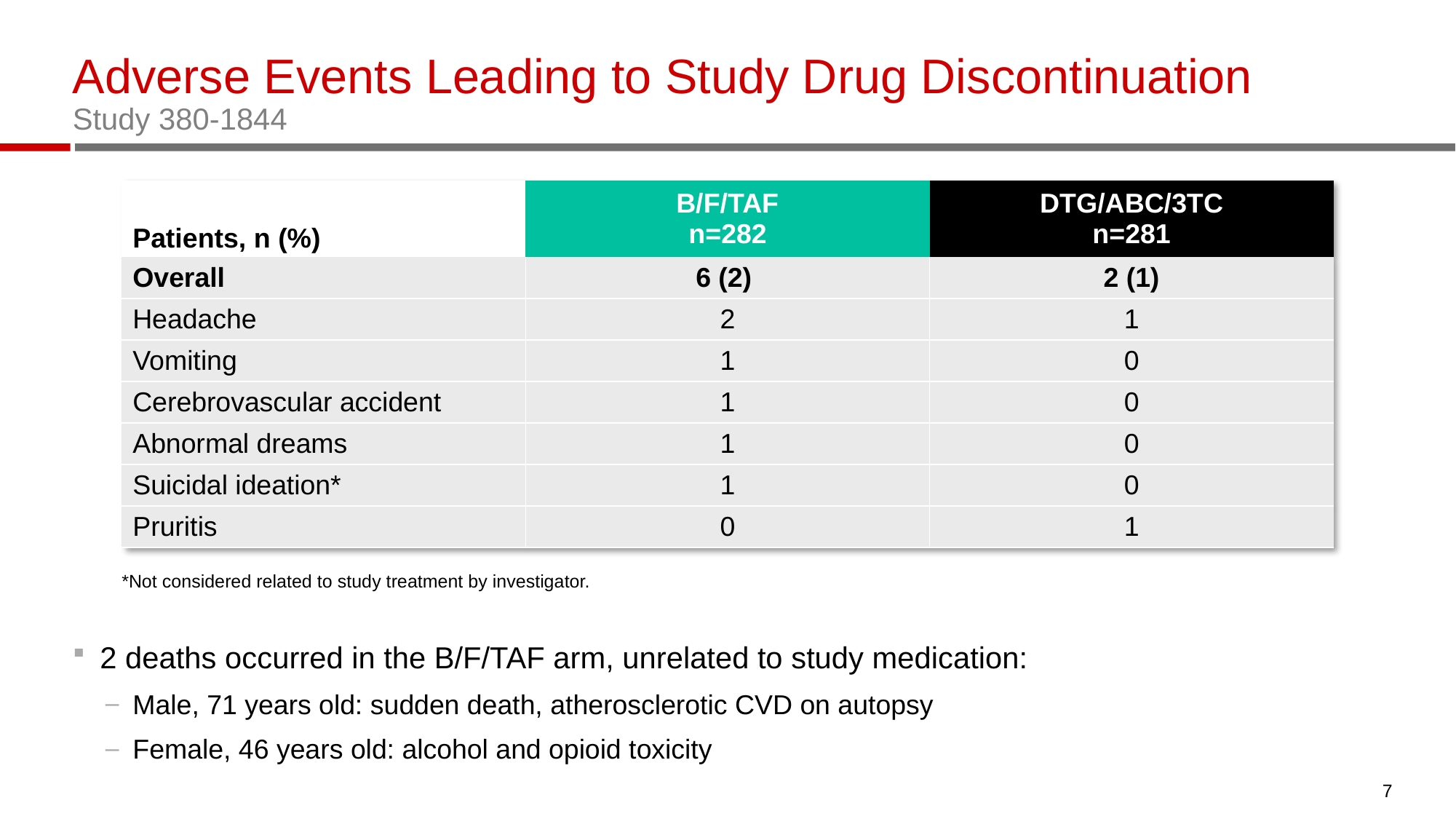

# Adverse Events Leading to Study Drug Discontinuation Study 380-1844
| Patients, n (%) | B/F/TAF n=282 | DTG/ABC/3TC n=281 |
| --- | --- | --- |
| Overall | 6 (2) | 2 (1) |
| Headache | 2 | 1 |
| Vomiting | 1 | 0 |
| Cerebrovascular accident | 1 | 0 |
| Abnormal dreams | 1 | 0 |
| Suicidal ideation\* | 1 | 0 |
| Pruritis | 0 | 1 |
*Not considered related to study treatment by investigator.
2 deaths occurred in the B/F/TAF arm, unrelated to study medication:
Male, 71 years old: sudden death, atherosclerotic CVD on autopsy
Female, 46 years old: alcohol and opioid toxicity

7